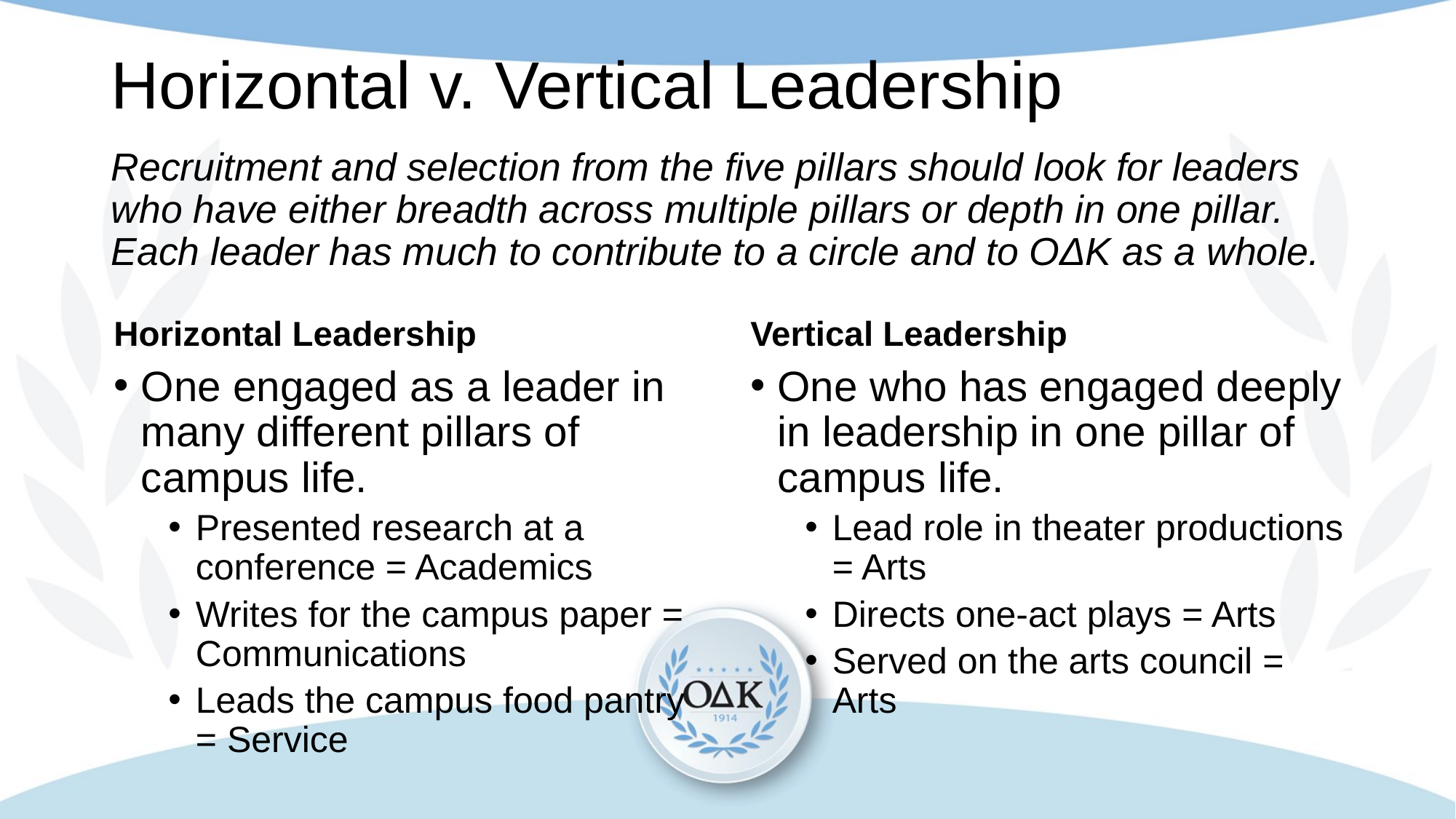

# Horizontal v. Vertical Leadership
Recruitment and selection from the five pillars should look for leaders who have either breadth across multiple pillars or depth in one pillar. Each leader has much to contribute to a circle and to OΔK as a whole.
Horizontal Leadership
Vertical Leadership
One engaged as a leader in many different pillars of campus life.
Presented research at a conference = Academics
Writes for the campus paper = Communications
Leads the campus food pantry = Service
One who has engaged deeply in leadership in one pillar of campus life.
Lead role in theater productions = Arts
Directs one-act plays = Arts
Served on the arts council = Arts